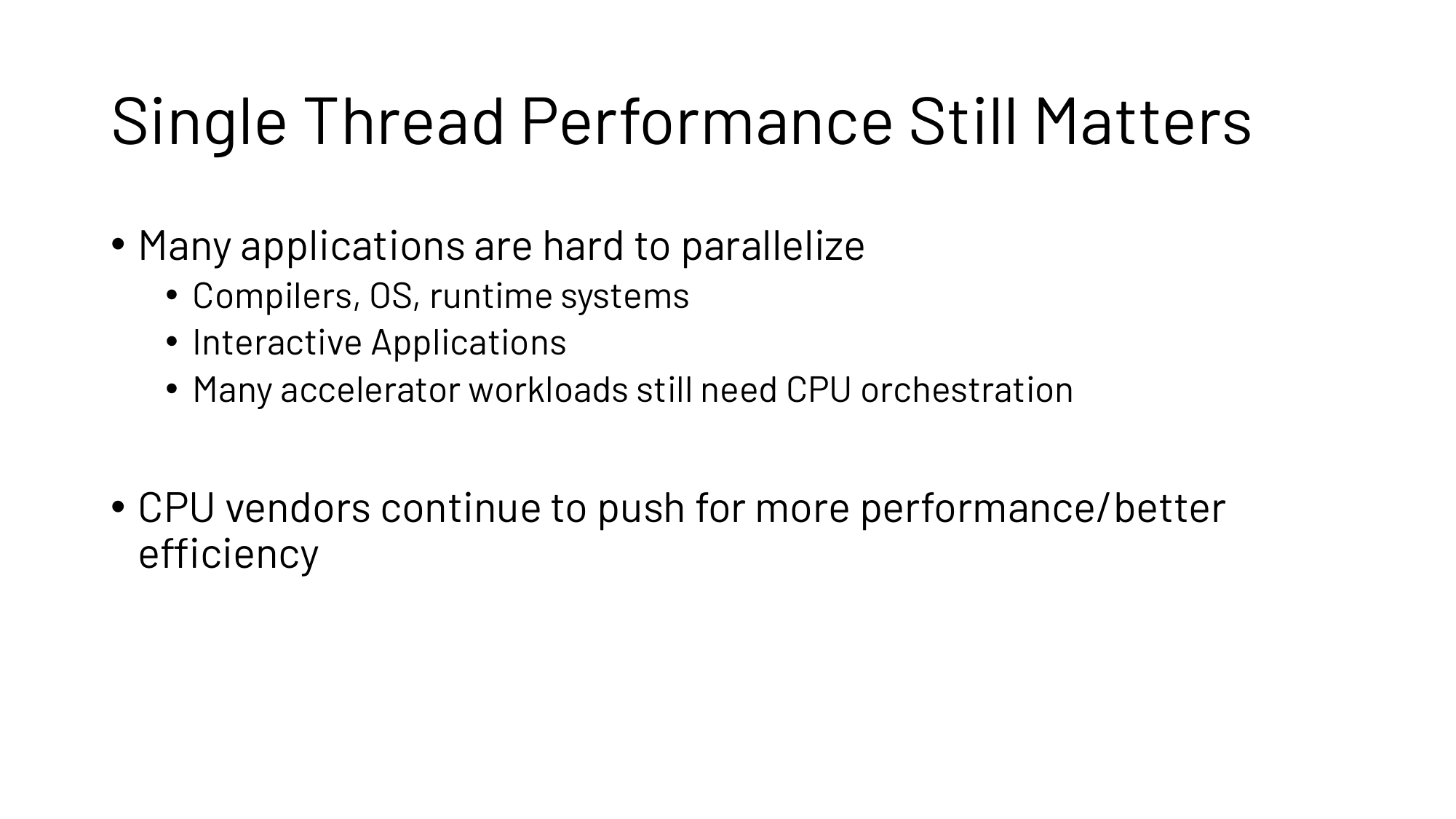

# Single Thread Performance Still Matters
Many applications are hard to parallelize
Compilers, OS, runtime systems
Interactive Applications
Many accelerator workloads still need CPU orchestration

CPU vendors continue to push for more performance/better efficiency